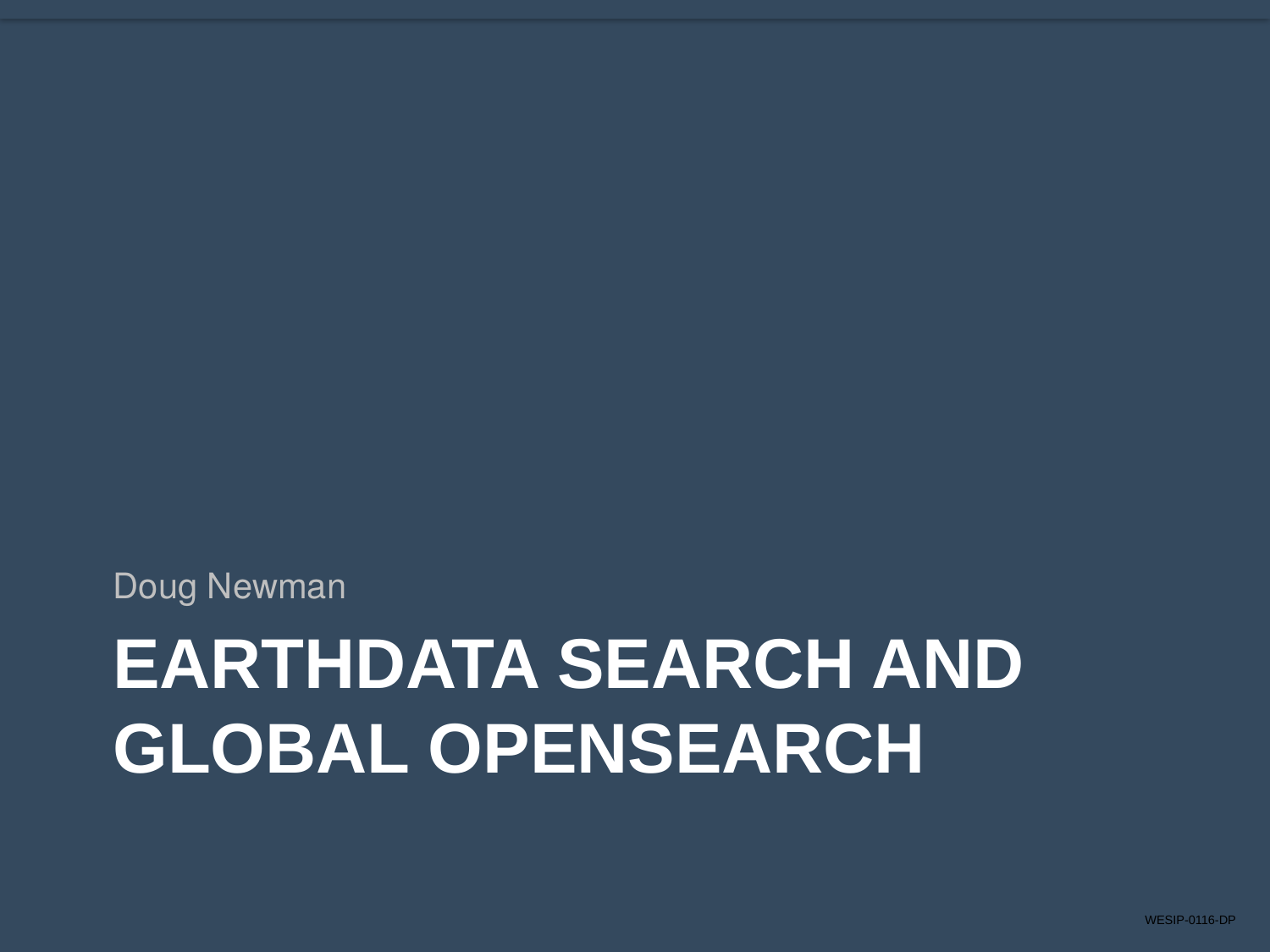

Doug Newman
# Earthdata search and global opensearch